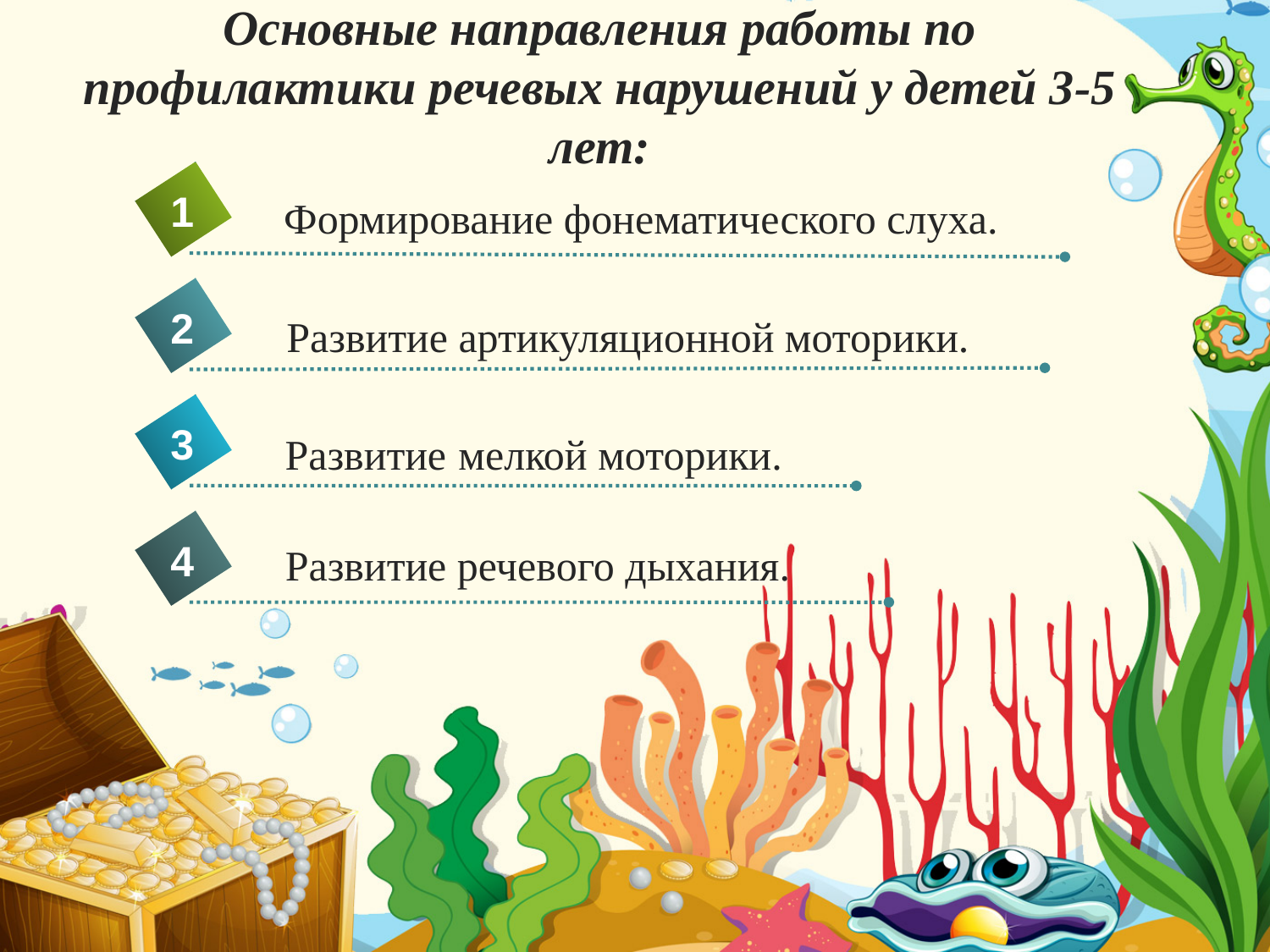

# Основные направления работы по профилактики речевых нарушений у детей 3-5 лет:

1
Формирование фонематического слуха.

2
Развитие артикуляционной моторики.

3
Развитие мелкой моторики.

4
Развитие речевого дыхания.